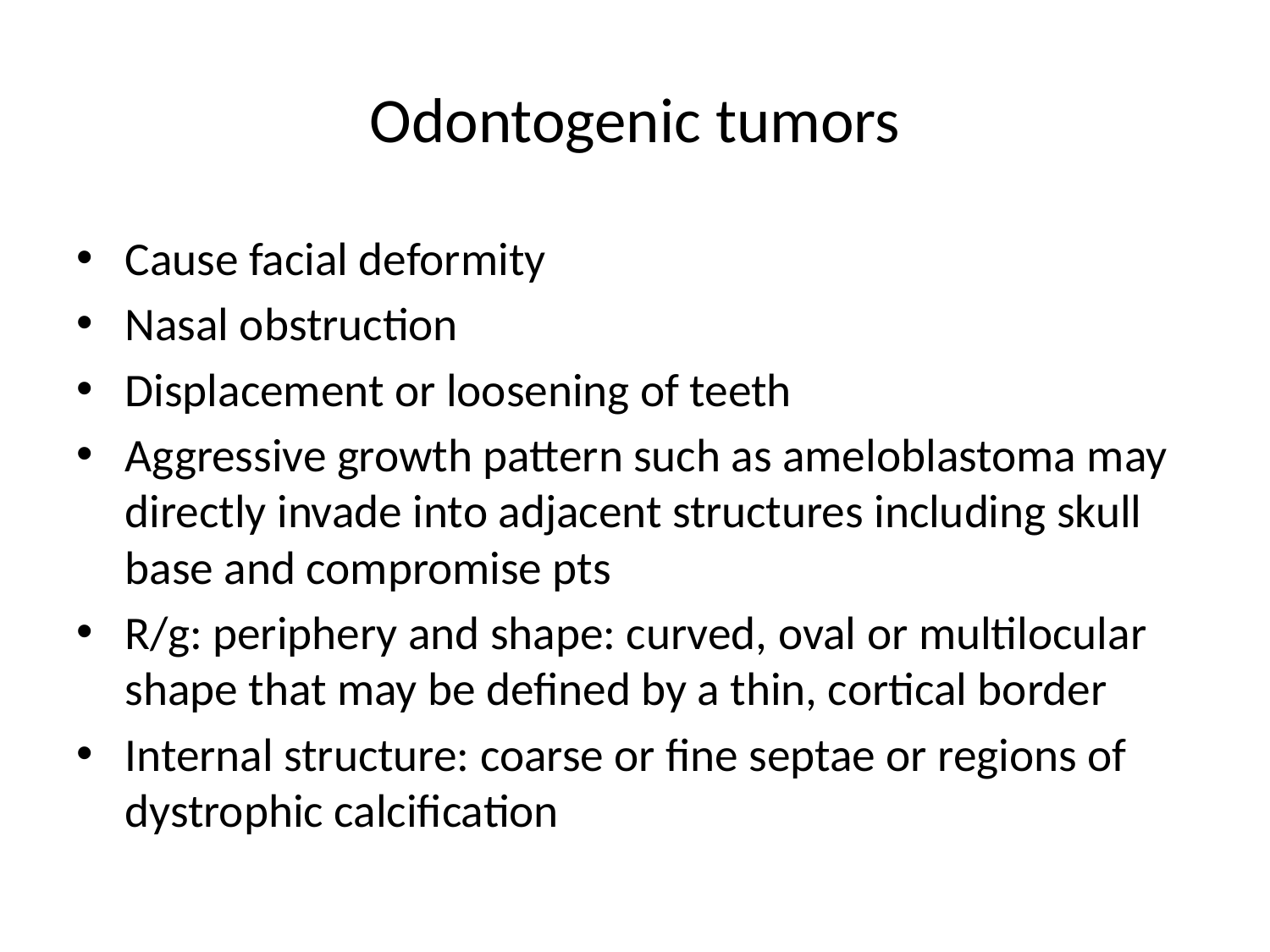

# Odontogenic tumors
Cause facial deformity
Nasal obstruction
Displacement or loosening of teeth
Aggressive growth pattern such as ameloblastoma may directly invade into adjacent structures including skull base and compromise pts
R/g: periphery and shape: curved, oval or multilocular shape that may be defined by a thin, cortical border
Internal structure: coarse or fine septae or regions of dystrophic calcification